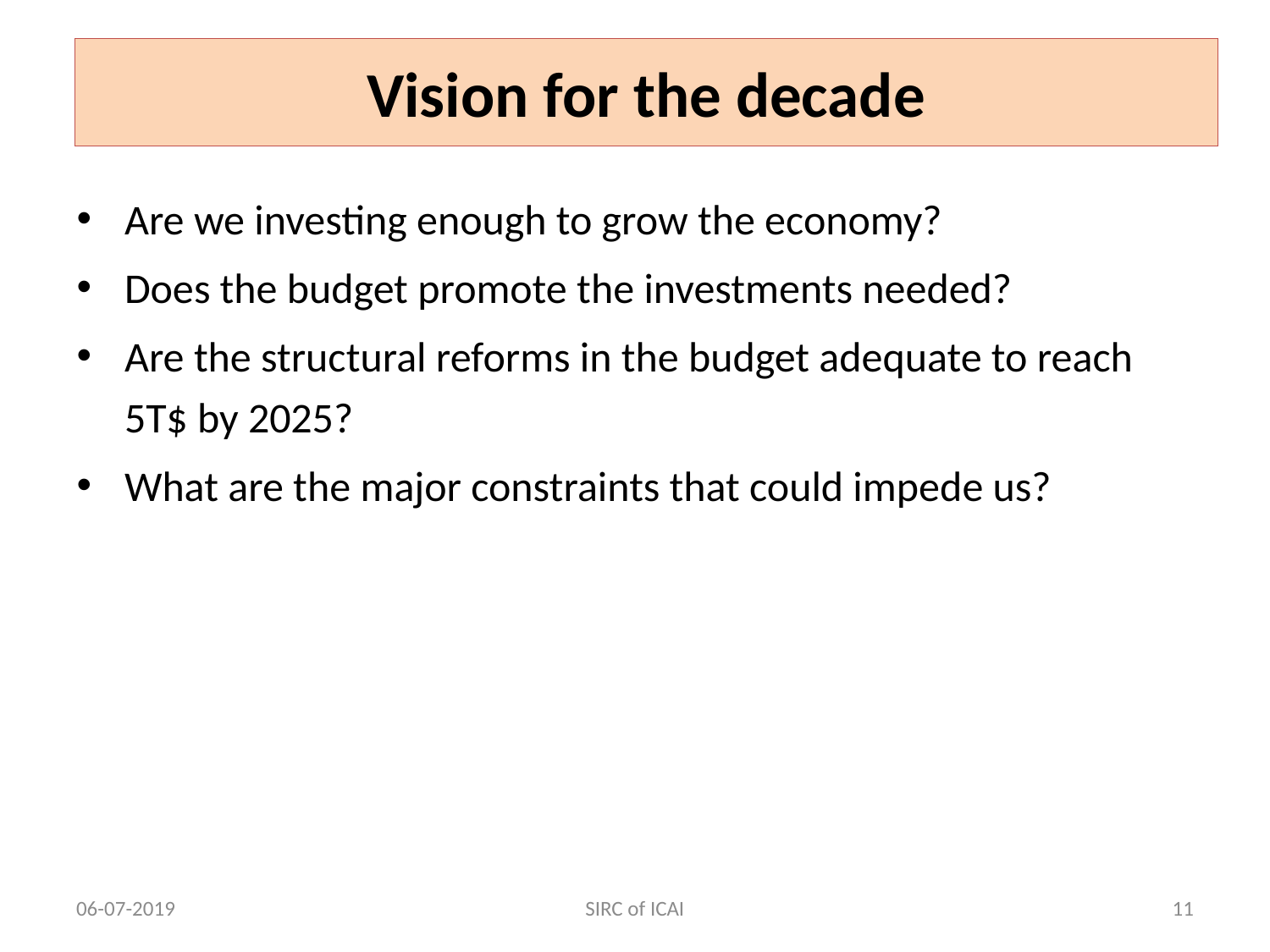

SIRC of ICAI
# Vision for the decade
Are we investing enough to grow the economy?
Does the budget promote the investments needed?
Are the structural reforms in the budget adequate to reach 5T$ by 2025?
What are the major constraints that could impede us?

06-07-2019
SIRC of ICAI
11